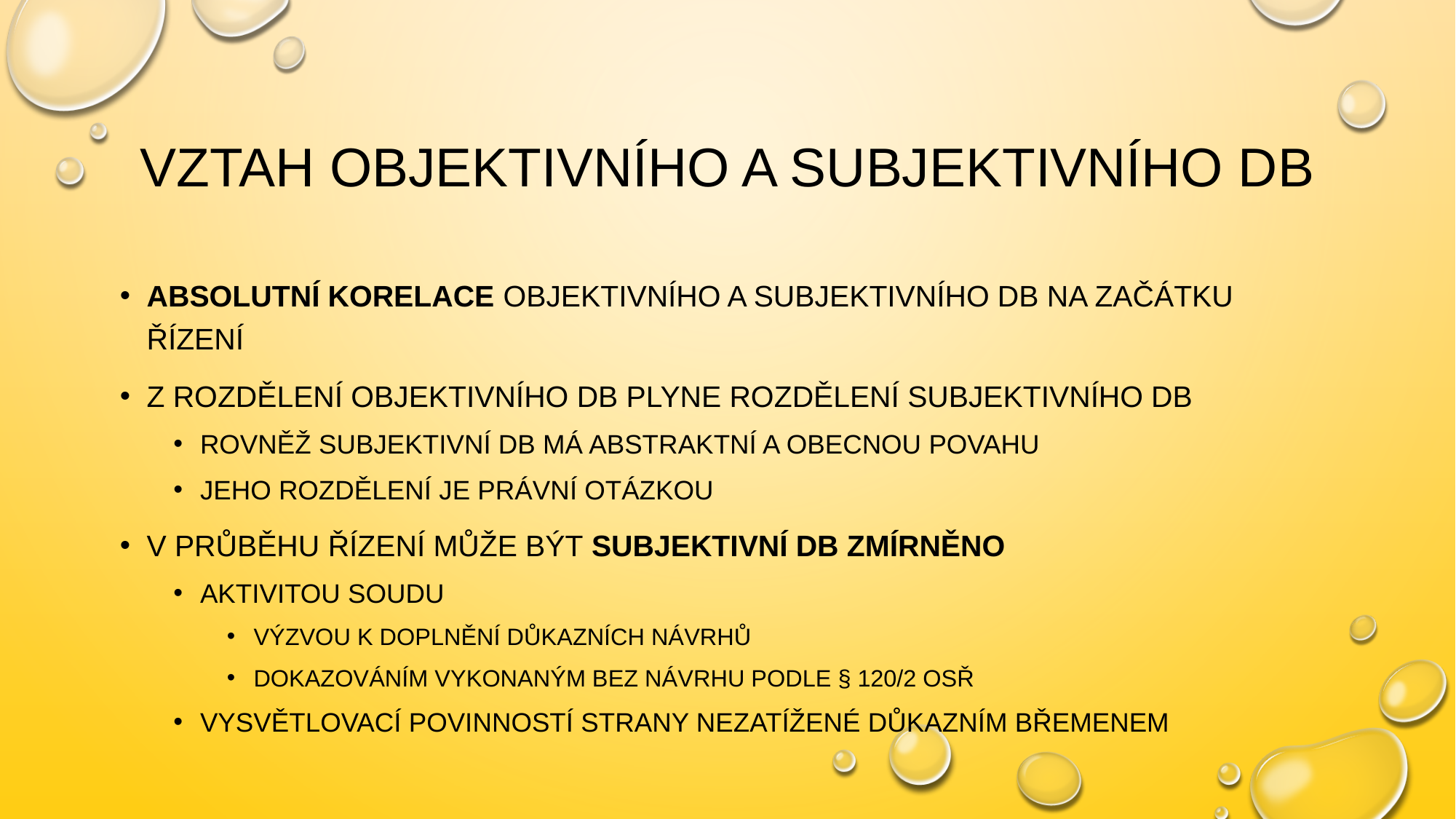

# Vztah objektivního a subjektivního DB
Absolutní korelace objektivního a subjektivního DB na začátku řízení
Z rozdělení objektivního DB plyne rozdělení subjektivního DB
Rovněž subjektivní DB má abstraktní a obecnou povahu
Jeho rozdělení je právní otázkou
V průběhu řízení může být subjektivní DB zmírněno
Aktivitou soudu
Výzvou k doplnění důkazních návrhů
Dokazováním vykonaným bez návrhu podle § 120/2 OSŘ
vysvětlovací povinností strany nezatížené důkazním břemenem